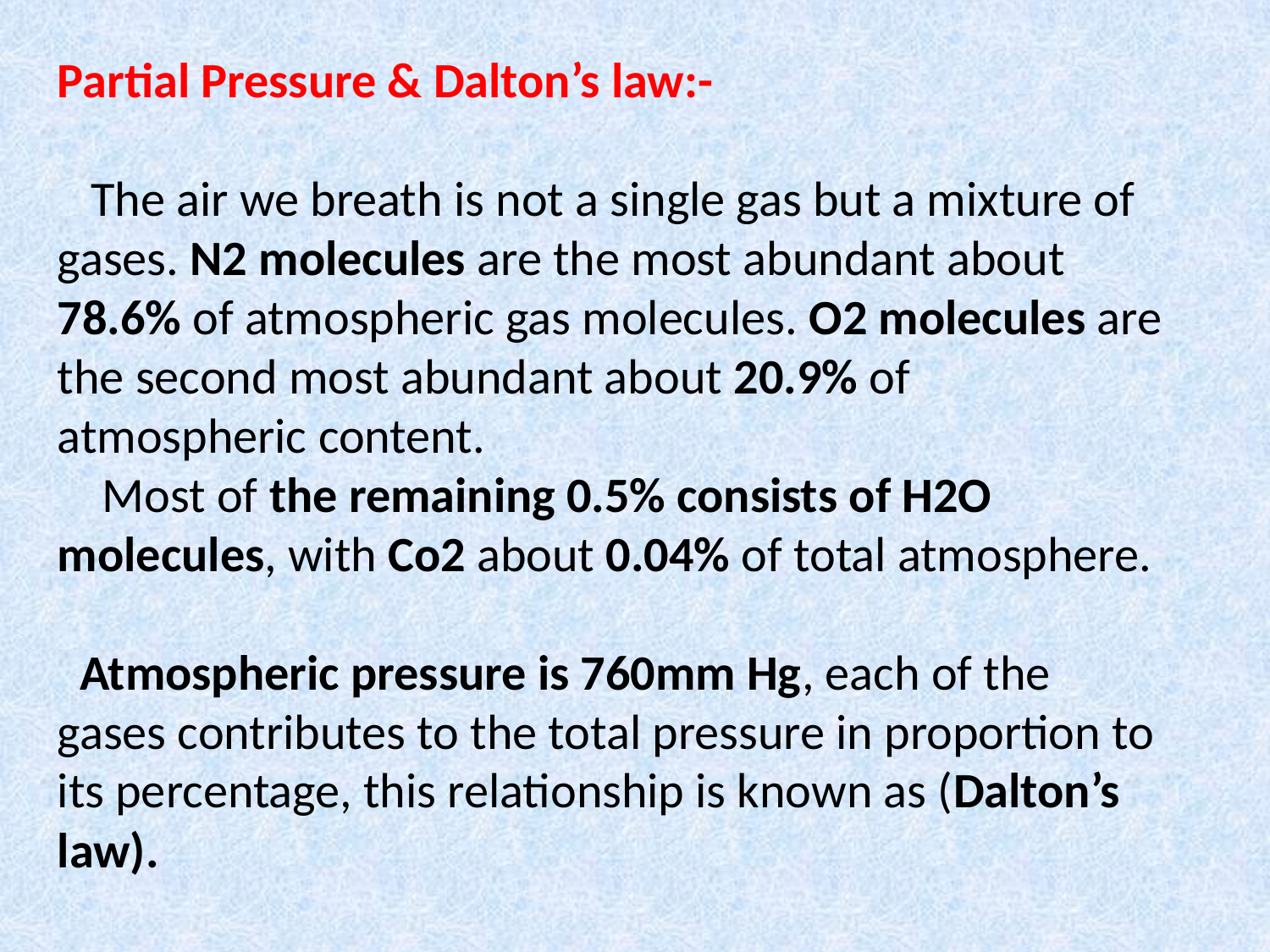

Partial Pressure & Dalton’s law:-

   The air we breath is not a single gas but a mixture of gases. N2 molecules are the most abundant about 78.6% of atmospheric gas molecules. O2 molecules are the second most abundant about 20.9% of atmospheric content.
    Most of the remaining 0.5% consists of H2O molecules, with Co2 about 0.04% of total atmosphere.

  Atmospheric pressure is 760mm Hg, each of the gases contributes to the total pressure in proportion to its percentage, this relationship is known as (Dalton’s law).